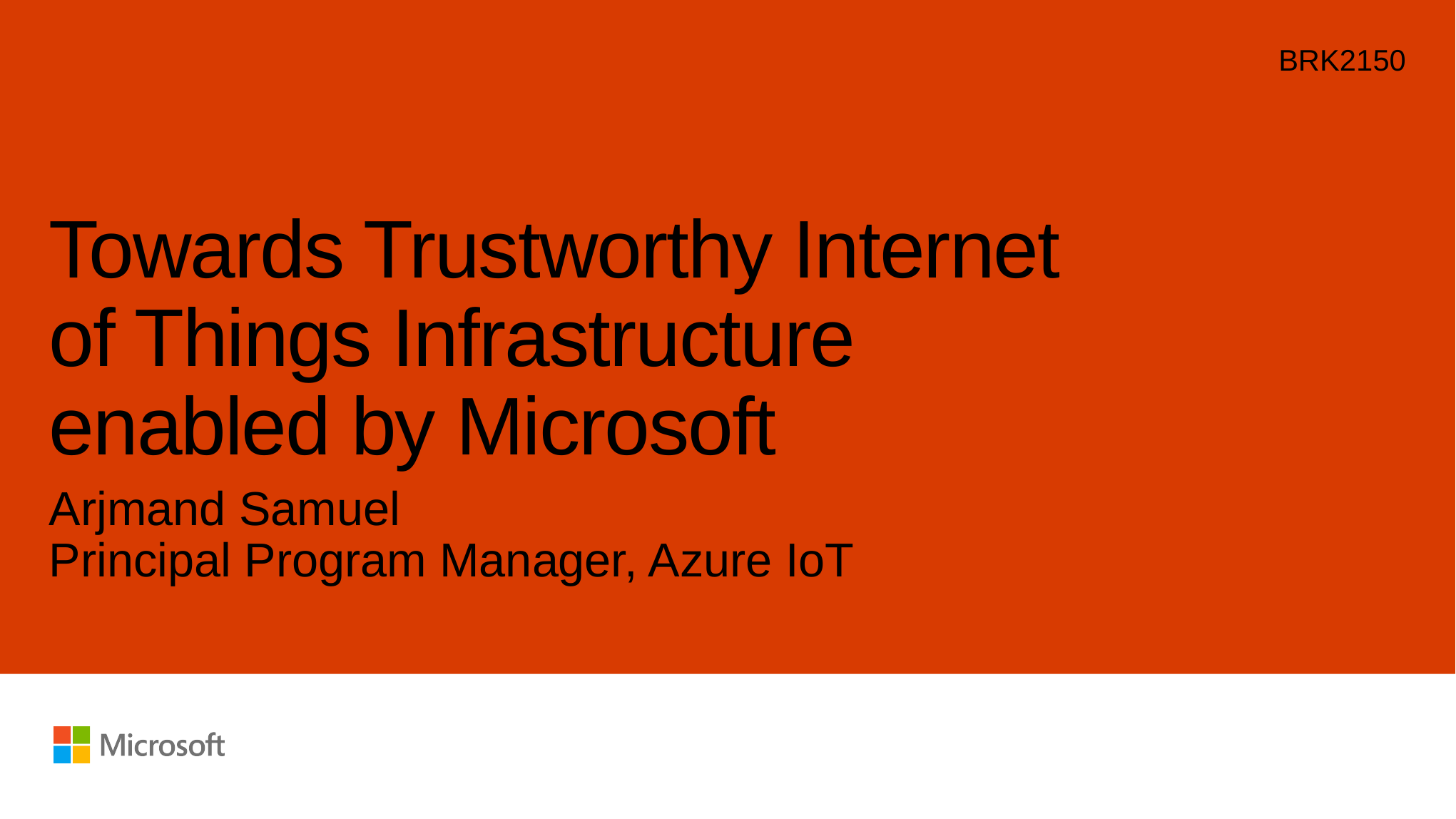

BRK2150
# Towards Trustworthy Internet of Things Infrastructure enabled by Microsoft
Arjmand Samuel
Principal Program Manager, Azure IoT